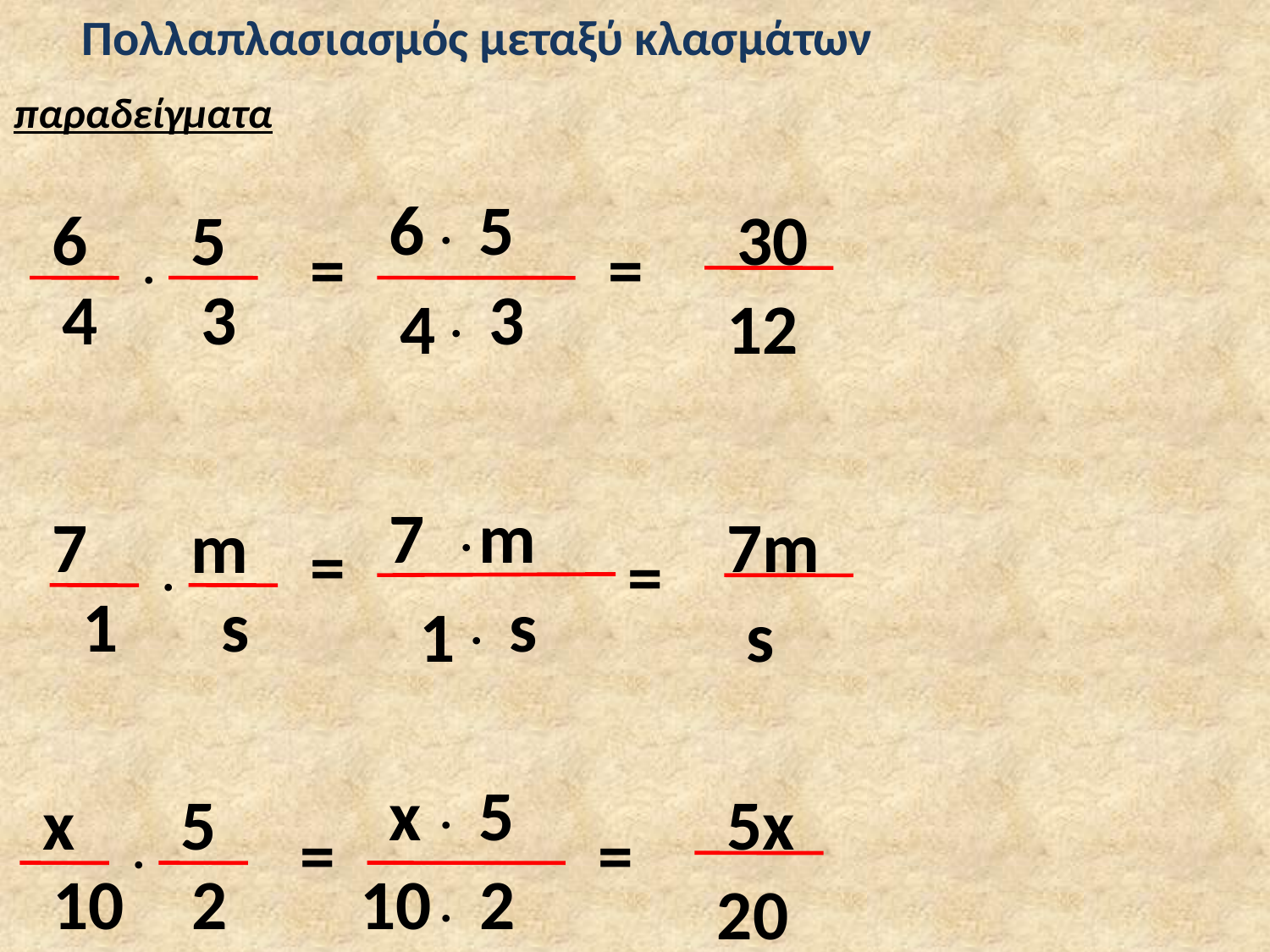

Πολλαπλασιασμός μεταξύ κλασμάτων
παραδείγματα
6
.
5
6
5
30
.
=
=
4
3
3
.
4
12
7
.
m
7
7m
m
=
.
=
1
s
s
.
1
s
x
.
5
x
5
5x
.
=
=
10
2
10
2
.
20